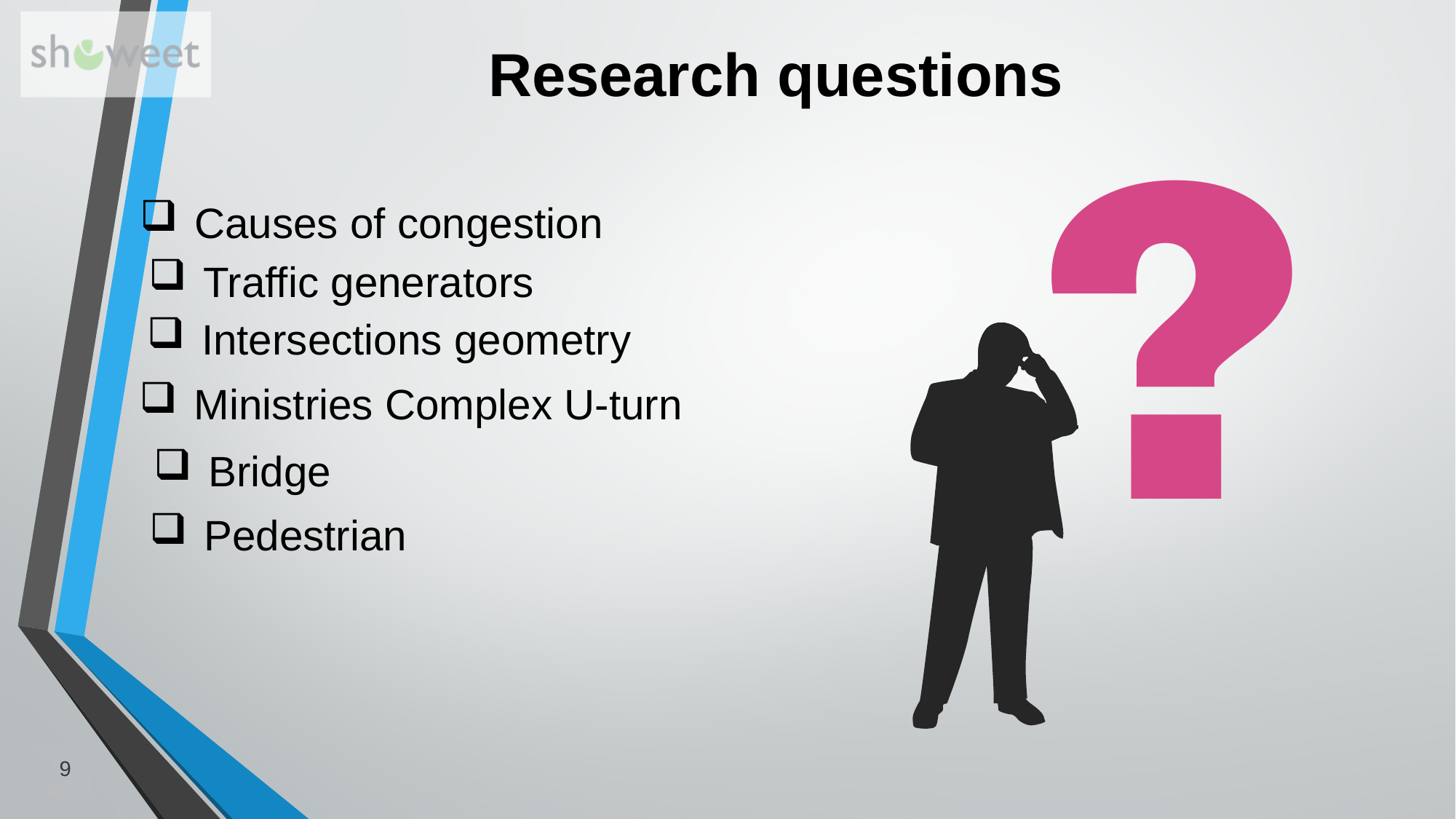

# Research questions
?
Causes of congestion
Traffic generators
Intersections geometry

Ministries Complex U-turn
Bridge
Pedestrian
9